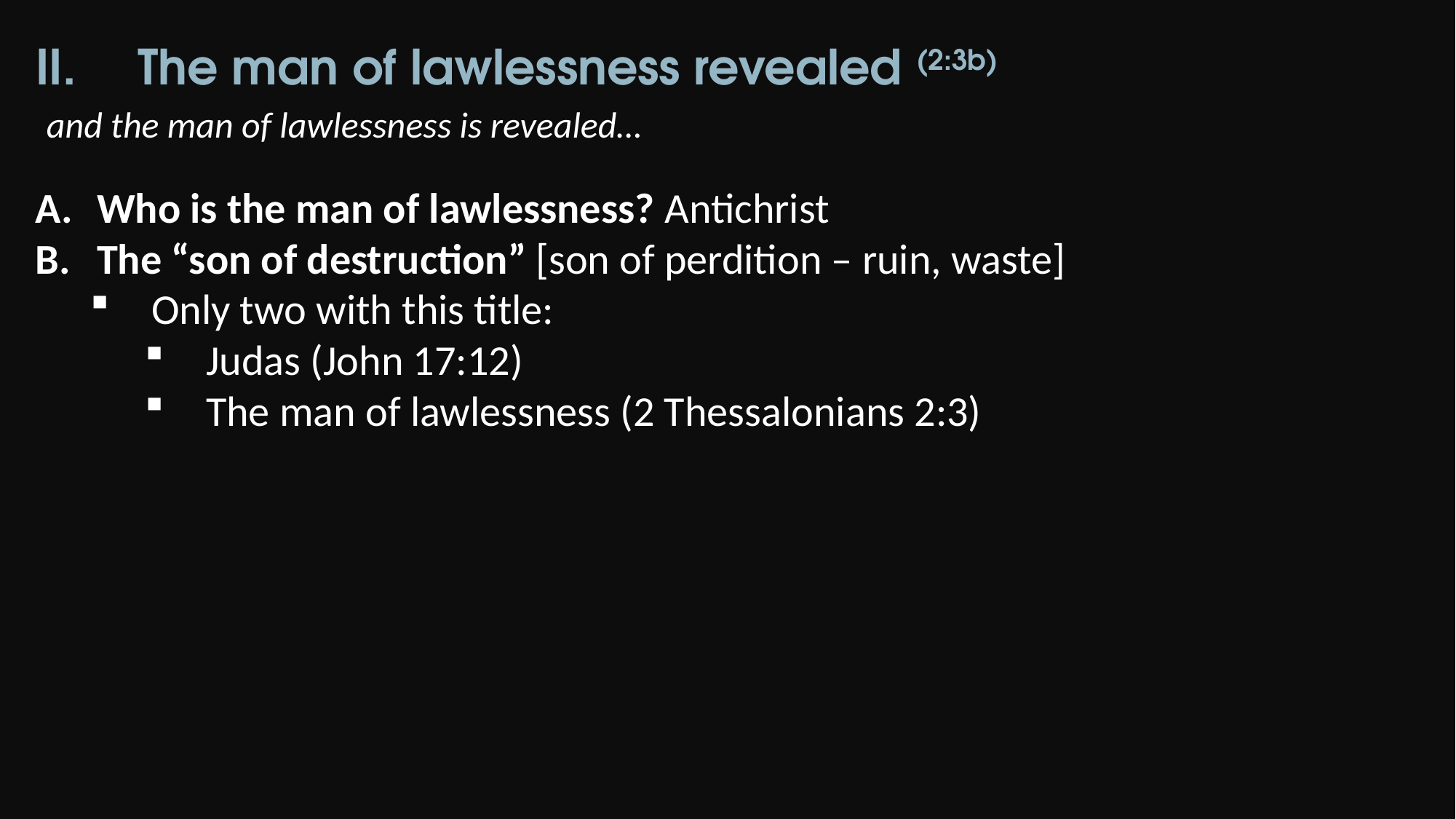

The man of lawlessness revealed (2:3b)
and the man of lawlessness is revealed…
Who is the man of lawlessness? Antichrist
The “son of destruction” [son of perdition – ruin, waste]
Only two with this title:
Judas (John 17:12)
The man of lawlessness (2 Thessalonians 2:3)